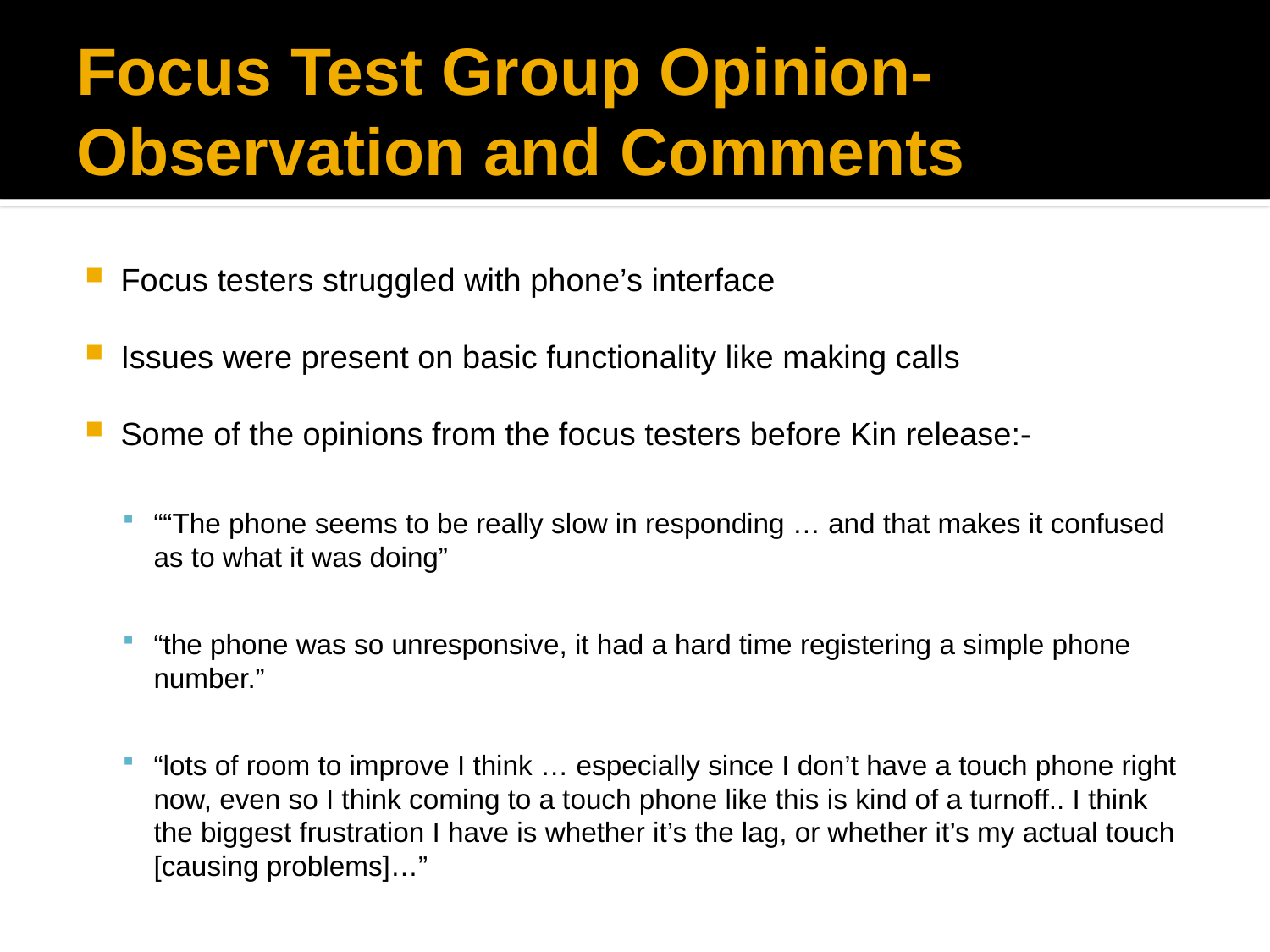

# Focus Test Group Opinion- Observation and Comments
Focus testers struggled with phone’s interface

Issues were present on basic functionality like making calls

Some of the opinions from the focus testers before Kin release:-

““The phone seems to be really slow in responding … and that makes it confused as to what it was doing”

“the phone was so unresponsive, it had a hard time registering a simple phone number.”

“lots of room to improve I think … especially since I don’t have a touch phone right now, even so I think coming to a touch phone like this is kind of a turnoff.. I think the biggest frustration I have is whether it’s the lag, or whether it’s my actual touch [causing problems]…”